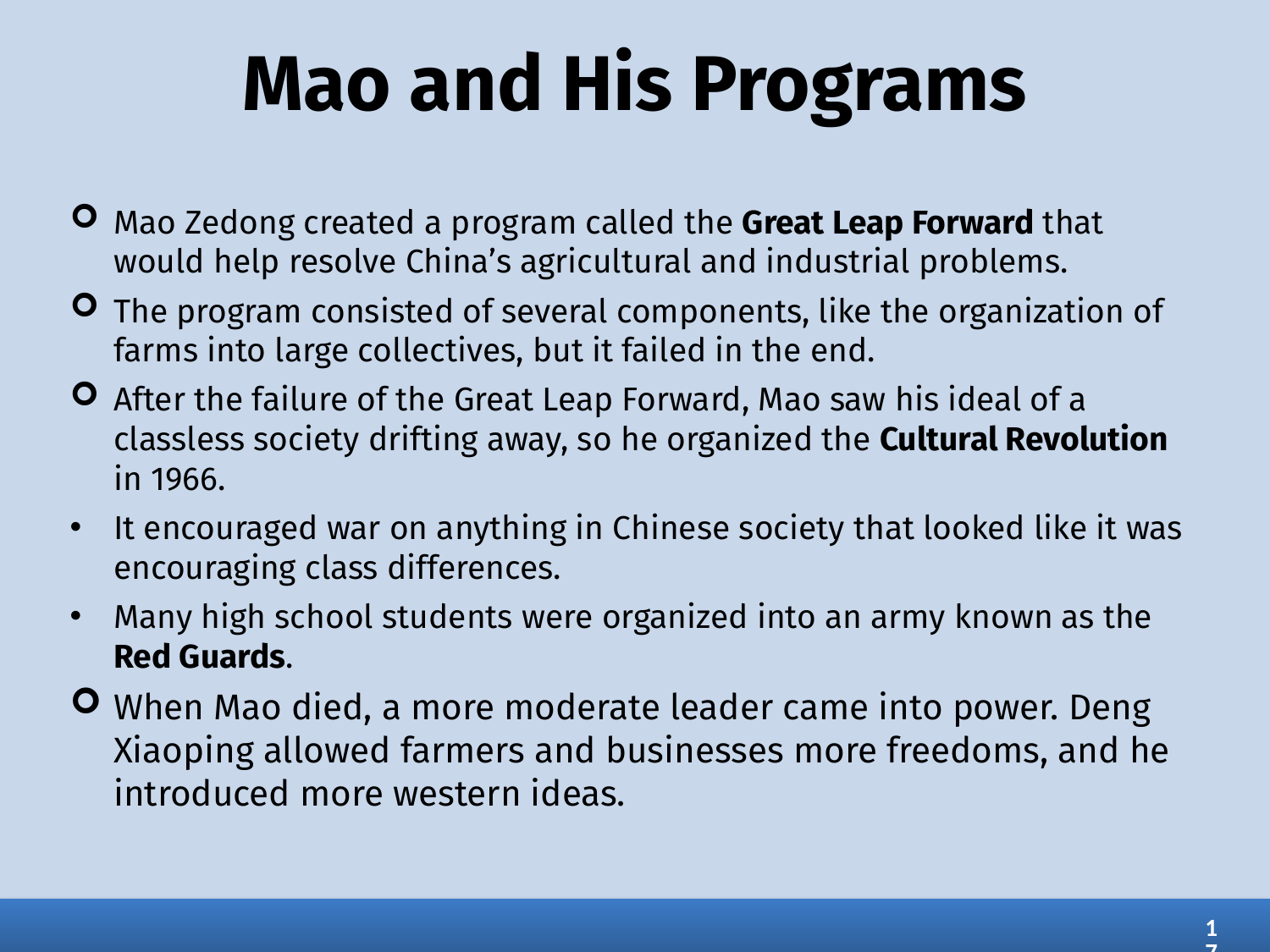

# Mao and His Programs
Mao Zedong created a program called the Great Leap Forward that would help resolve China’s agricultural and industrial problems.
The program consisted of several components, like the organization of farms into large collectives, but it failed in the end.
After the failure of the Great Leap Forward, Mao saw his ideal of a classless society drifting away, so he organized the Cultural Revolution in 1966.
It encouraged war on anything in Chinese society that looked like it was encouraging class differences.
Many high school students were organized into an army known as the Red Guards.
When Mao died, a more moderate leader came into power. Deng Xiaoping allowed farmers and businesses more freedoms, and he introduced more western ideas.

17